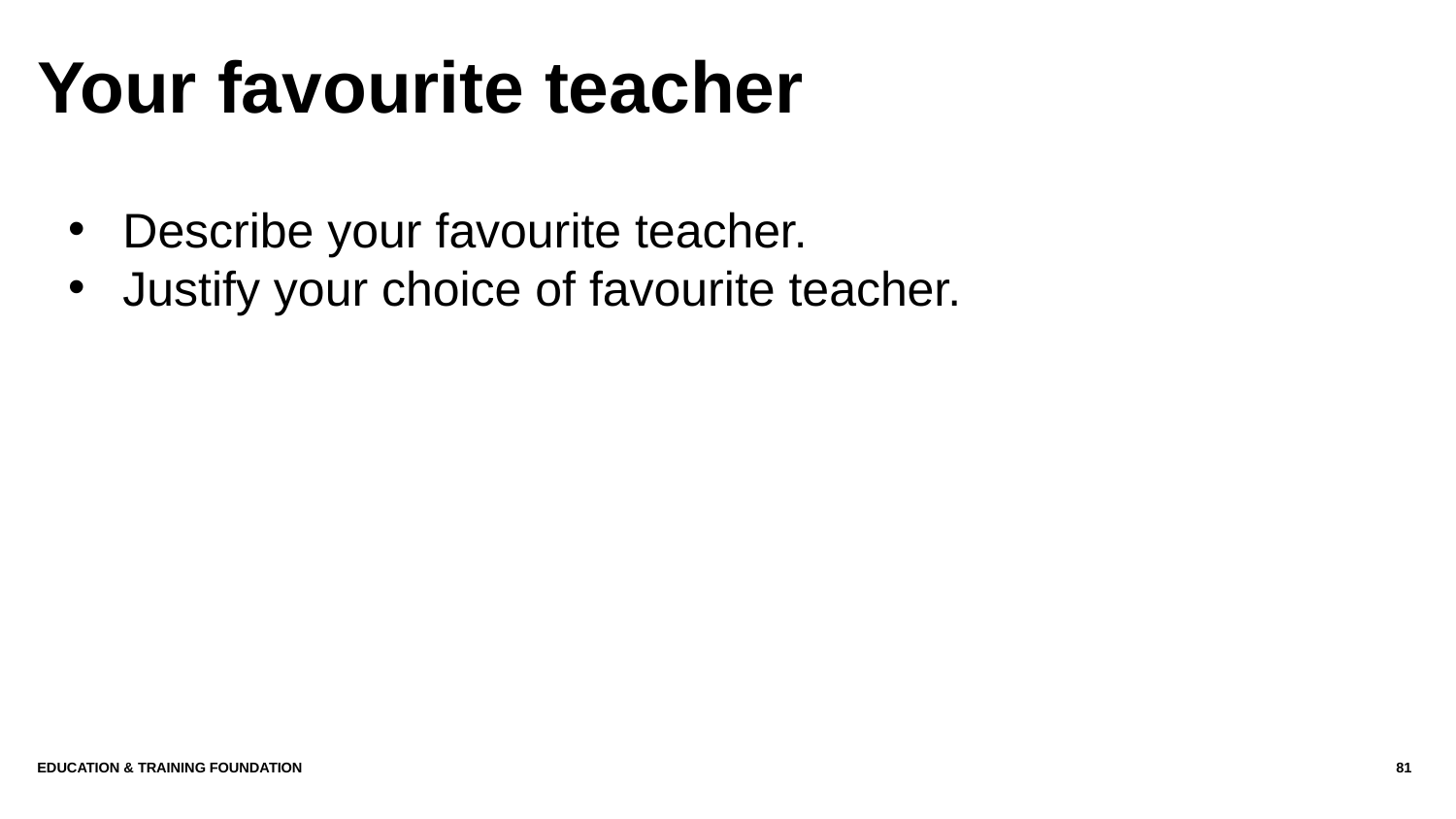

# Your favourite teacher
Describe your favourite teacher.
Justify your choice of favourite teacher.
Education & Training Foundation
81